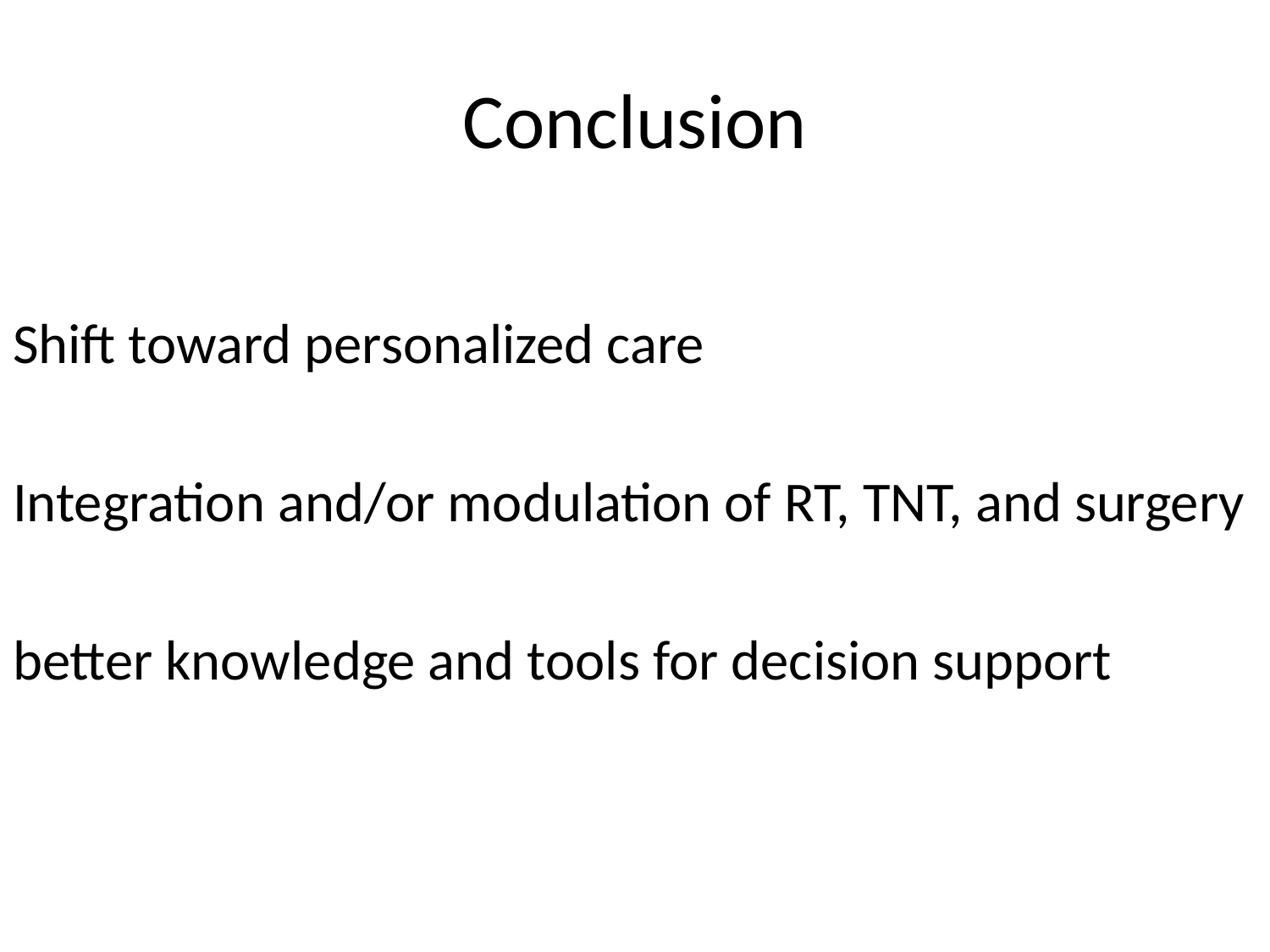

# Conclusion

Shift toward personalized care

Integration and/or modulation of RT, TNT, and surgery

better knowledge and tools for decision support